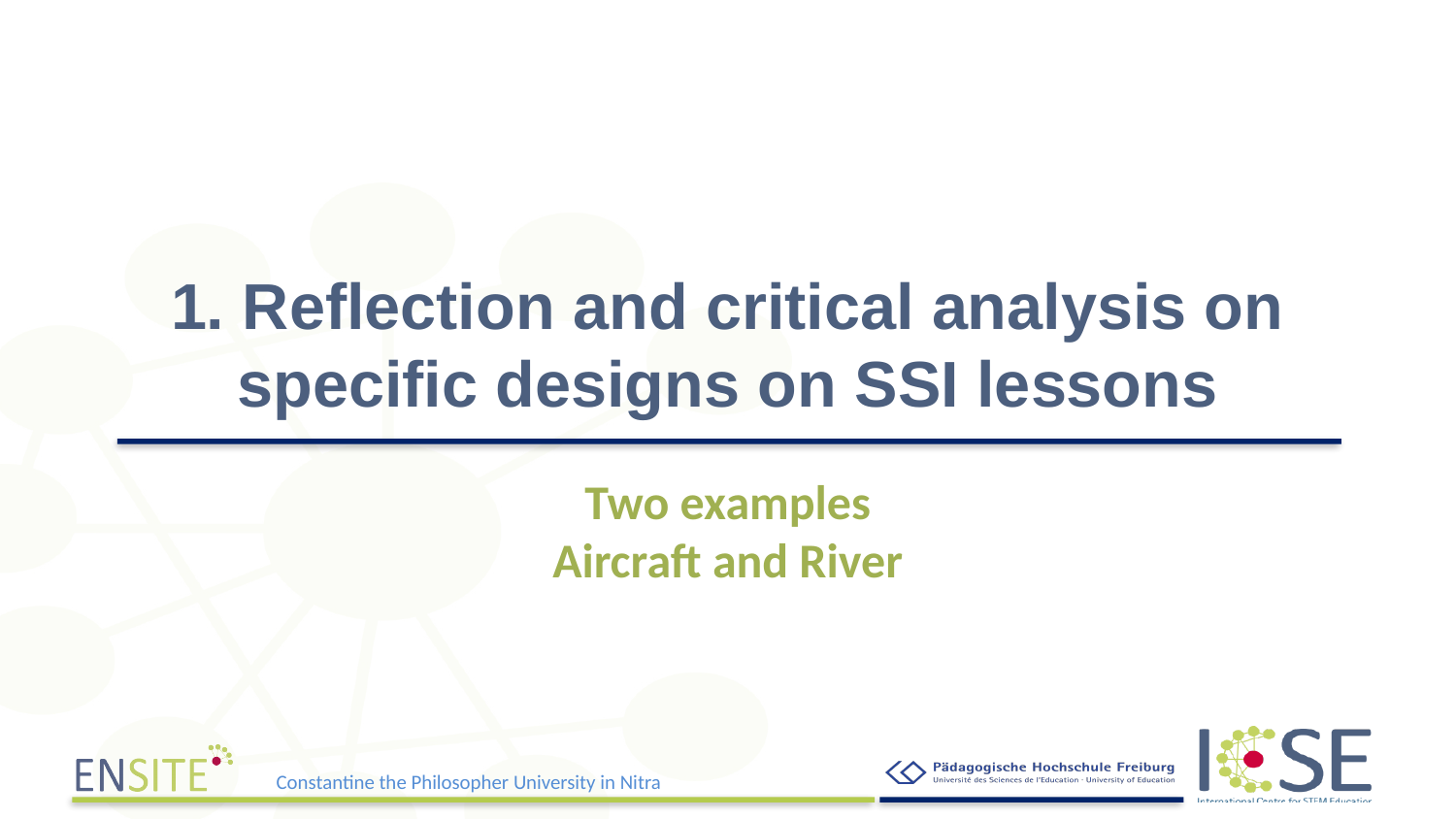

# 1. Reflection and critical analysis on specific designs on SSI lessons
Two examples
Aircraft and River
Constantine the Philosopher University in Nitra